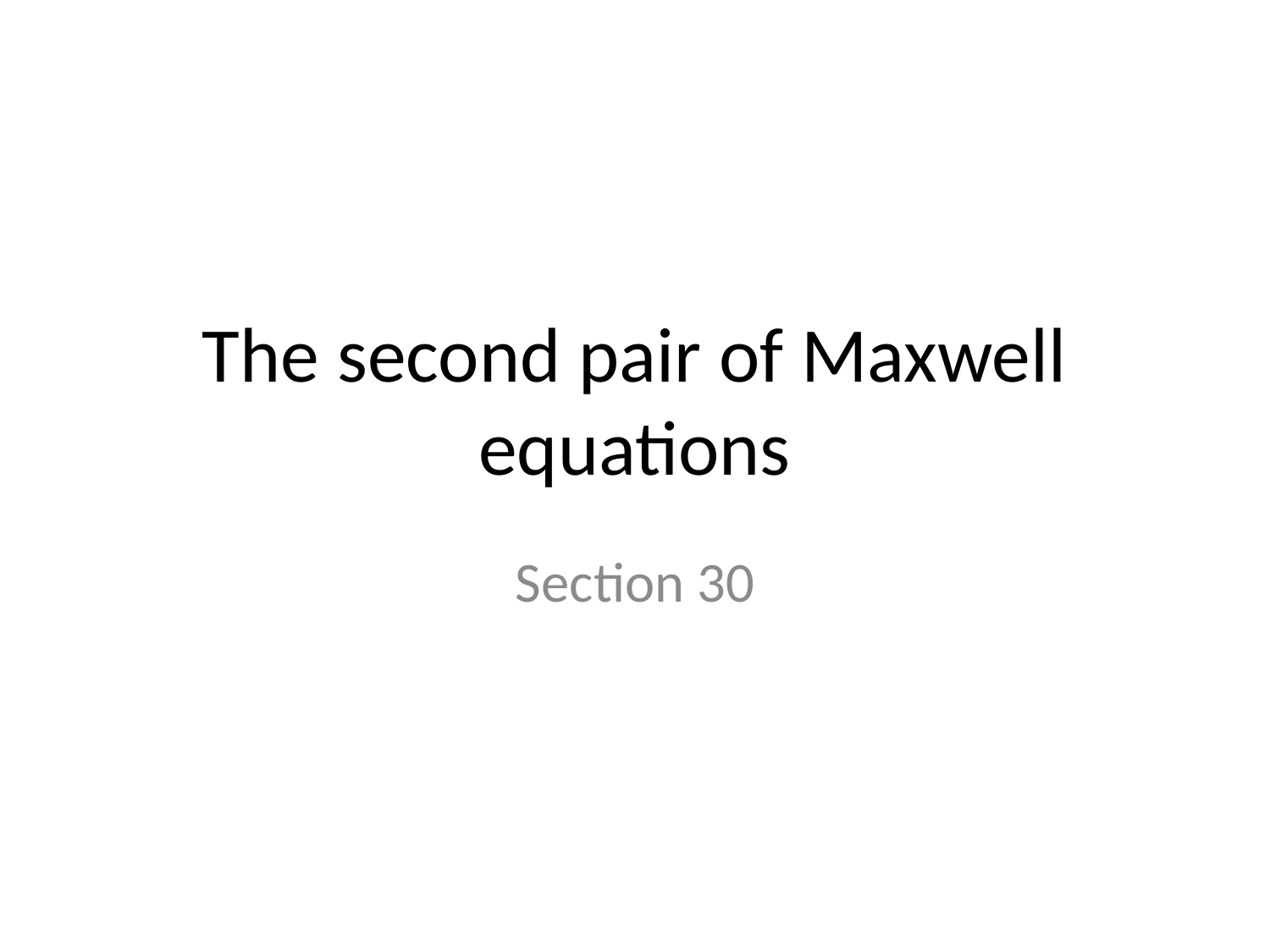

# The second pair of Maxwell equations
Section 30